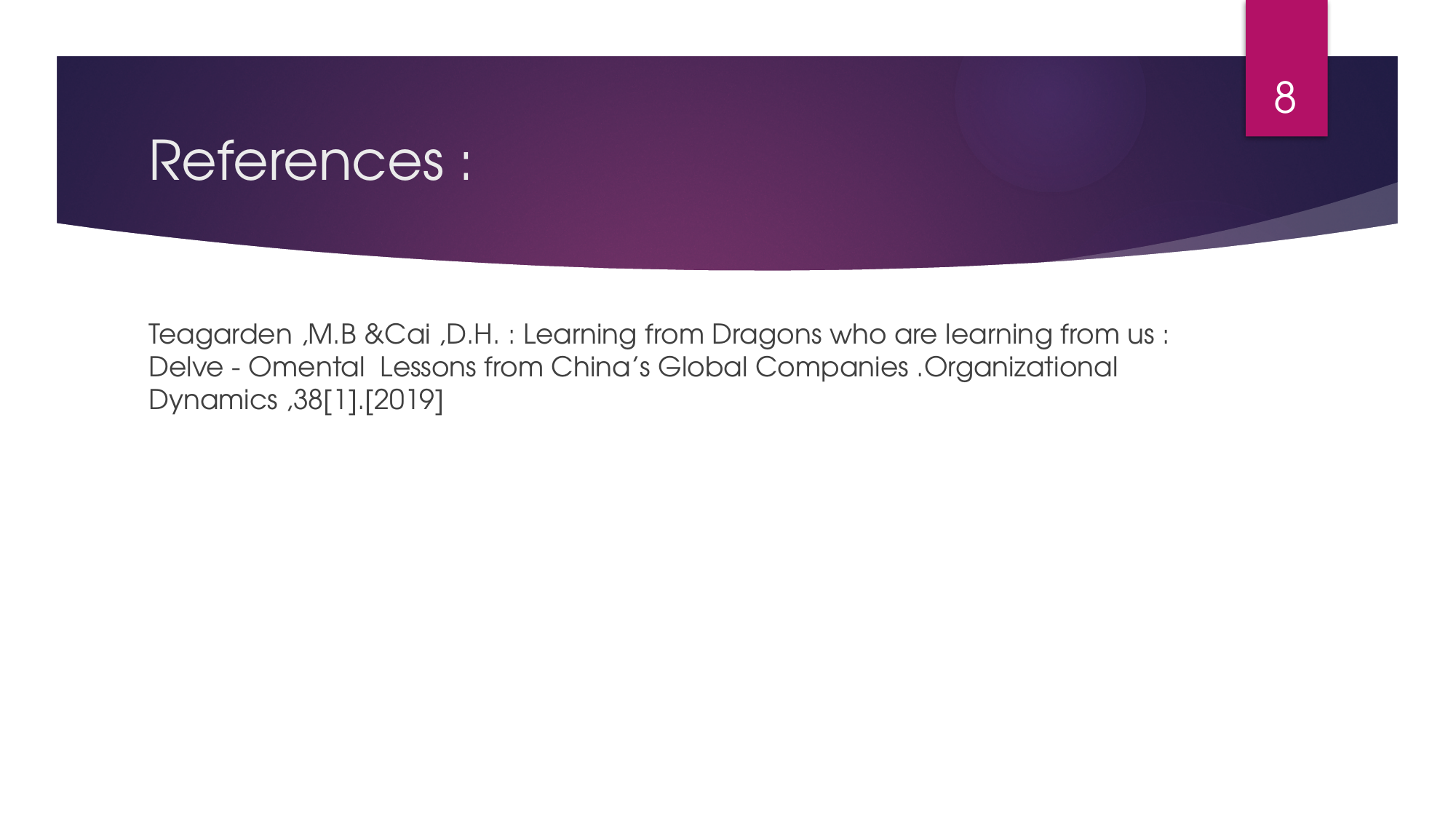

8
# References :
Teagarden ,M.B &Cai ,D.H. : Learning from Dragons who are learning from us : Delve - Omental  Lessons from China’s Global Companies .Organizational Dynamics ,38[1].[2019]